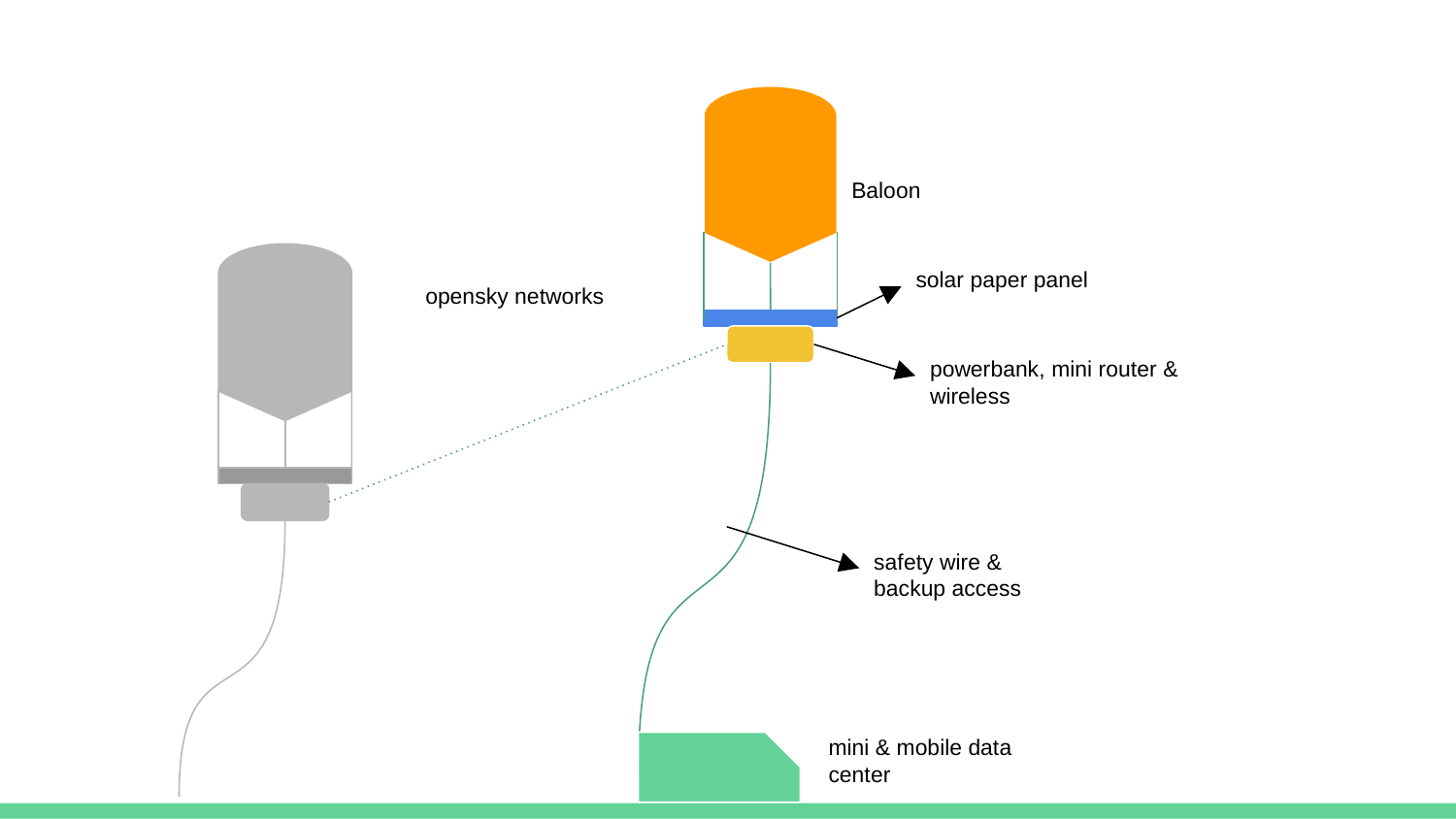

Baloon
solar paper panel

opensky networks

powerbank, mini router & wireless

safety wire & backup access
mini & mobile data center